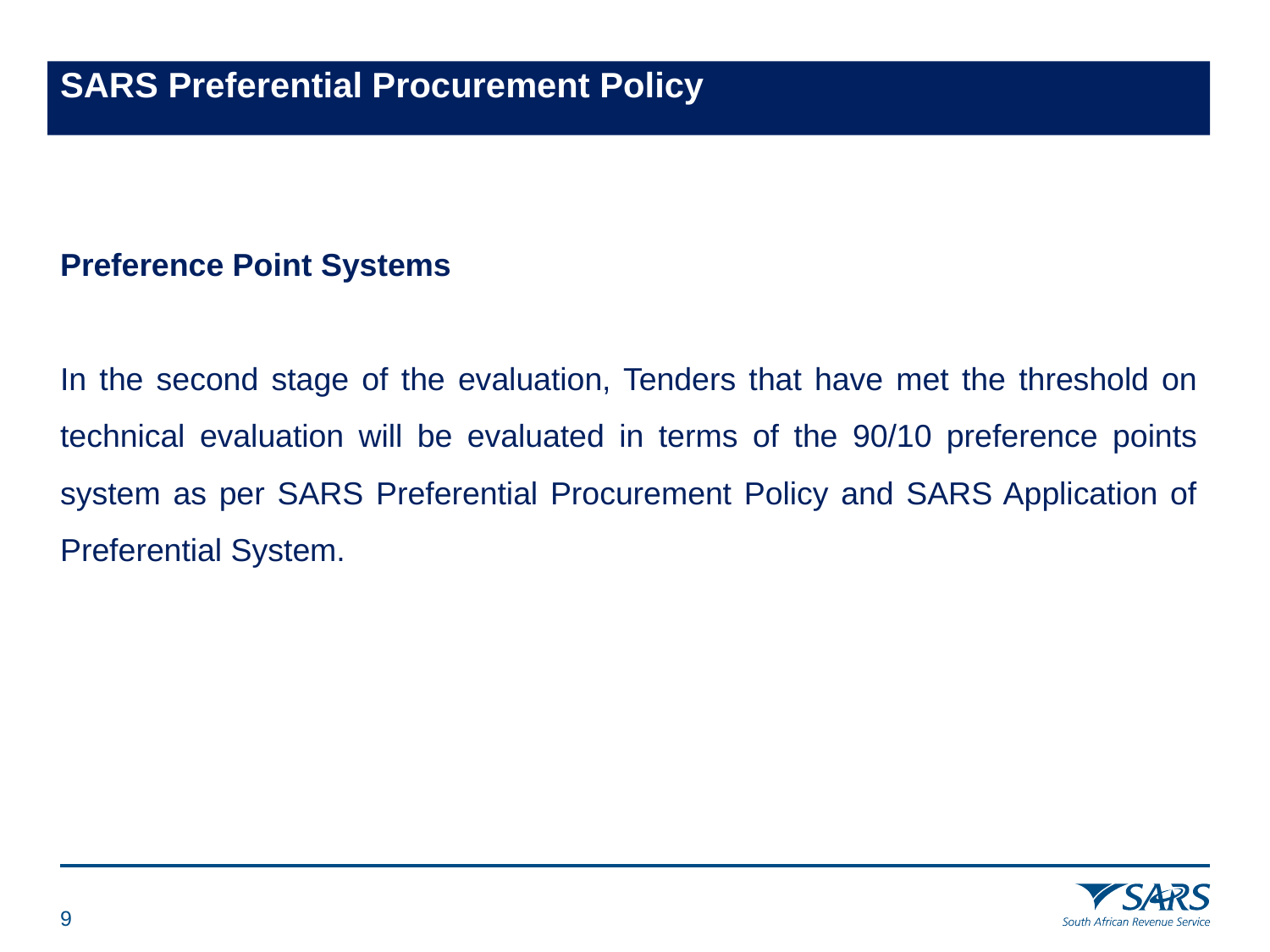

# SARS Preferential Procurement Policy
Preference Point Systems

In the second stage of the evaluation, Tenders that have met the threshold on technical evaluation will be evaluated in terms of the 90/10 preference points system as per SARS Preferential Procurement Policy and SARS Application of Preferential System.
9